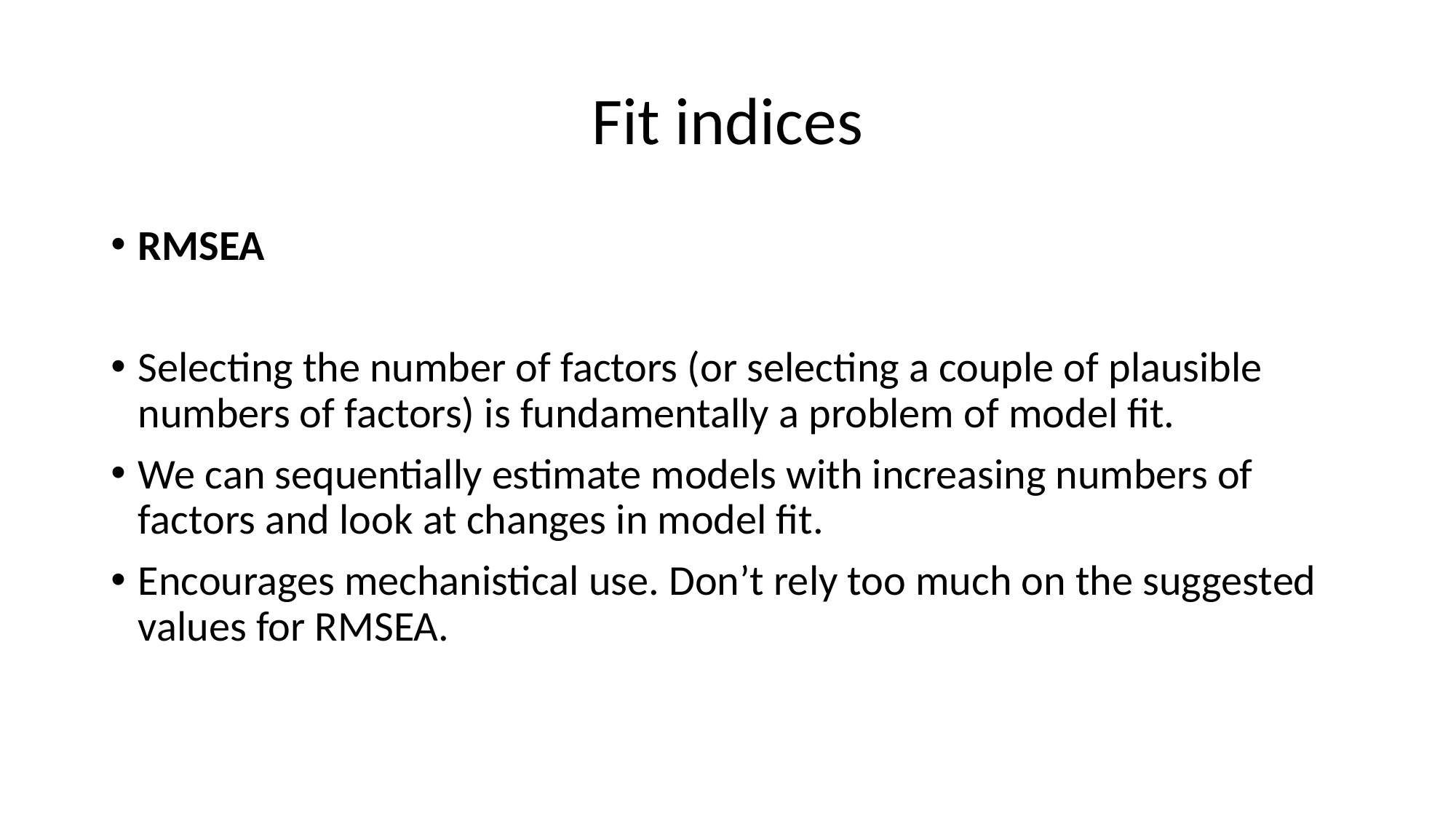

# Fit indices
RMSEA

Selecting the number of factors (or selecting a couple of plausible numbers of factors) is fundamentally a problem of model fit.
We can sequentially estimate models with increasing numbers of factors and look at changes in model fit.
Encourages mechanistical use. Don’t rely too much on the suggested values for RMSEA.